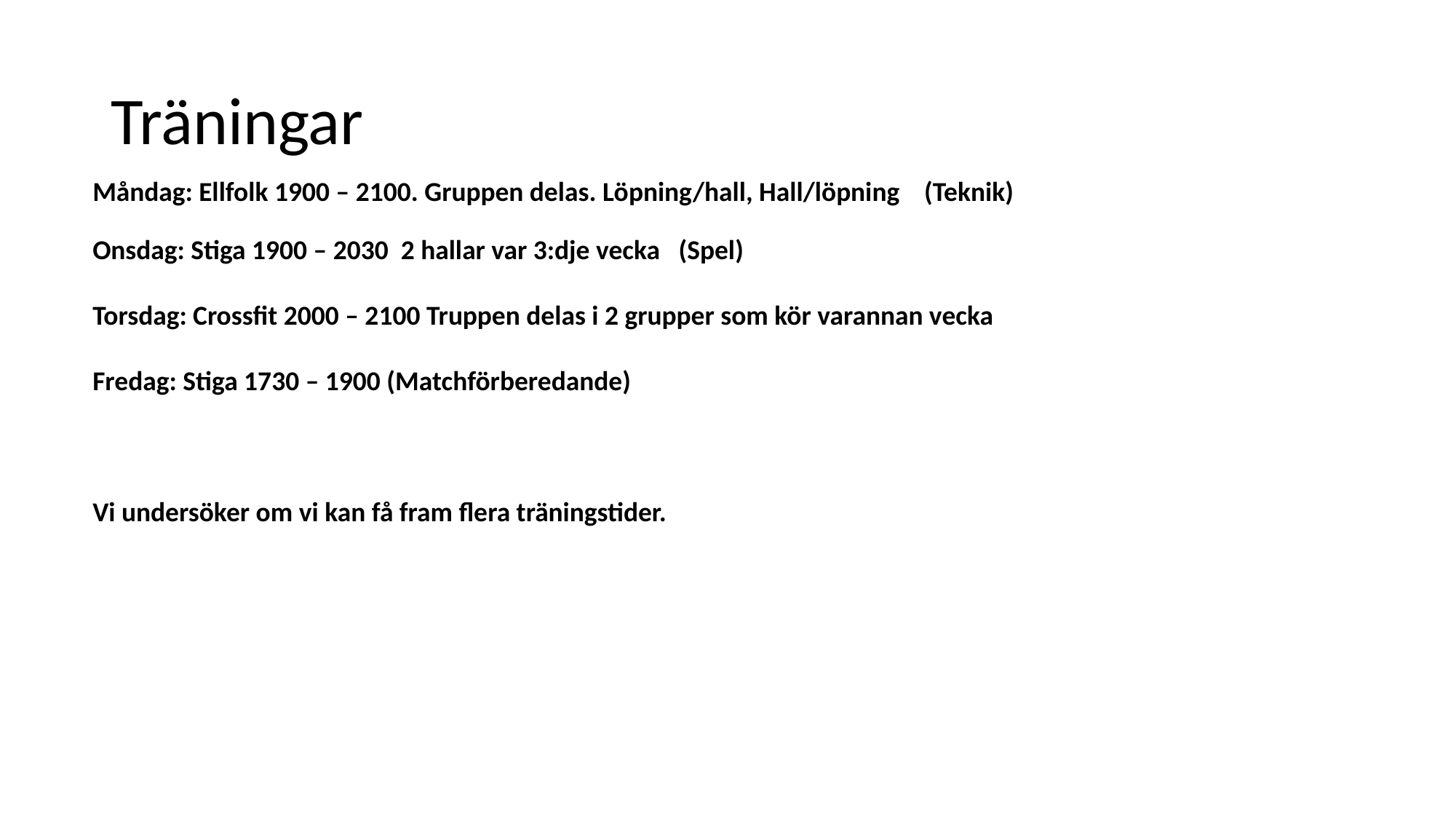

# Träningar
Måndag: Ellfolk 1900 – 2100. Gruppen delas. Löpning/hall, Hall/löpning    (Teknik)

Onsdag: Stiga 1900 – 2030  2 hallar var 3:dje vecka   (Spel)

Torsdag: Crossfit 2000 – 2100 Truppen delas i 2 grupper som kör varannan vecka

Fredag: Stiga 1730 – 1900 (Matchförberedande)

Vi undersöker om vi kan få fram flera träningstider.